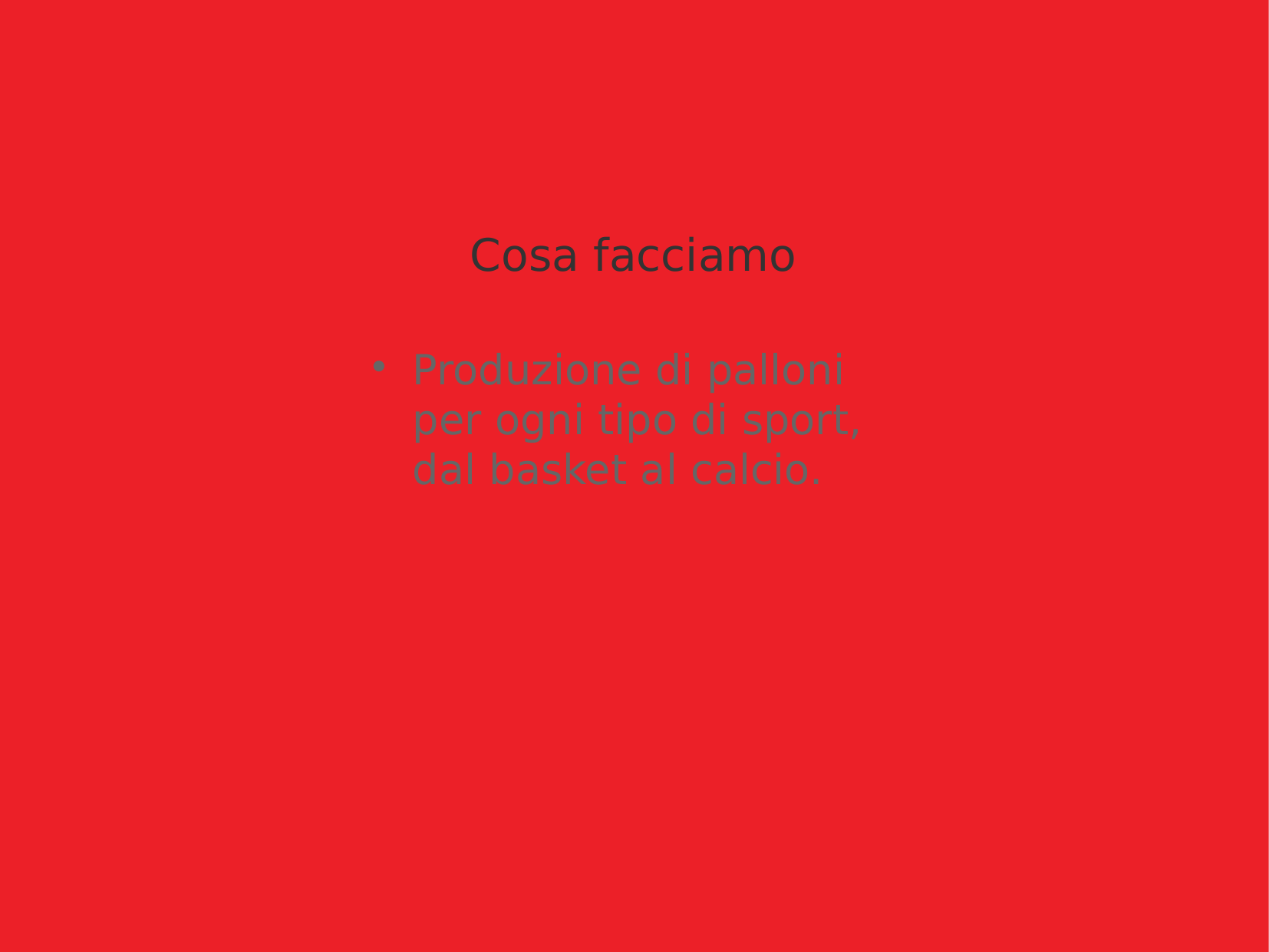

Cosa facciamo
Produzione di palloni per ogni tipo di sport, dal basket al calcio.